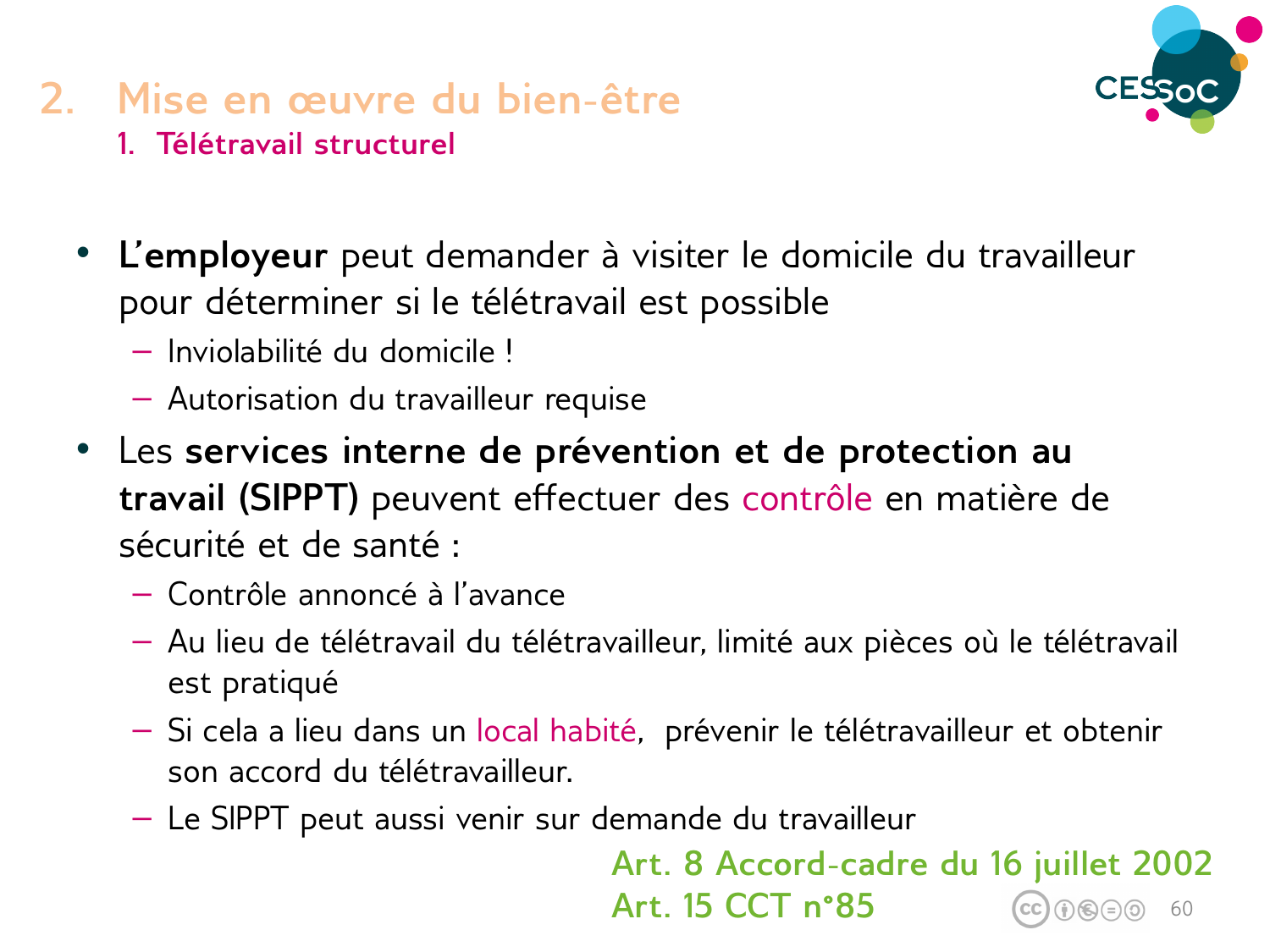

# Mise en œuvre du bien-être 1.  Télétravail structurel

L’employeur peut demander à visiter le domicile du travailleur pour déterminer si le télétravail est possible
Inviolabilité du domicile !
Autorisation du travailleur requise
Les services interne de prévention et de protection au travail (SIPPT) peuvent effectuer des contrôle en matière de sécurité et de santé :
Contrôle annoncé à l’avance
Au lieu de télétravail du télétravailleur, limité aux pièces où le télétravail est pratiqué
Si cela a lieu dans un local habité,  prévenir le télétravailleur et obtenir son accord du télétravailleur.
Le SIPPT peut aussi venir sur demande du travailleur

Art. 8 Accord-cadre du 16 juillet 2002
Art. 15 CCT n°85
60